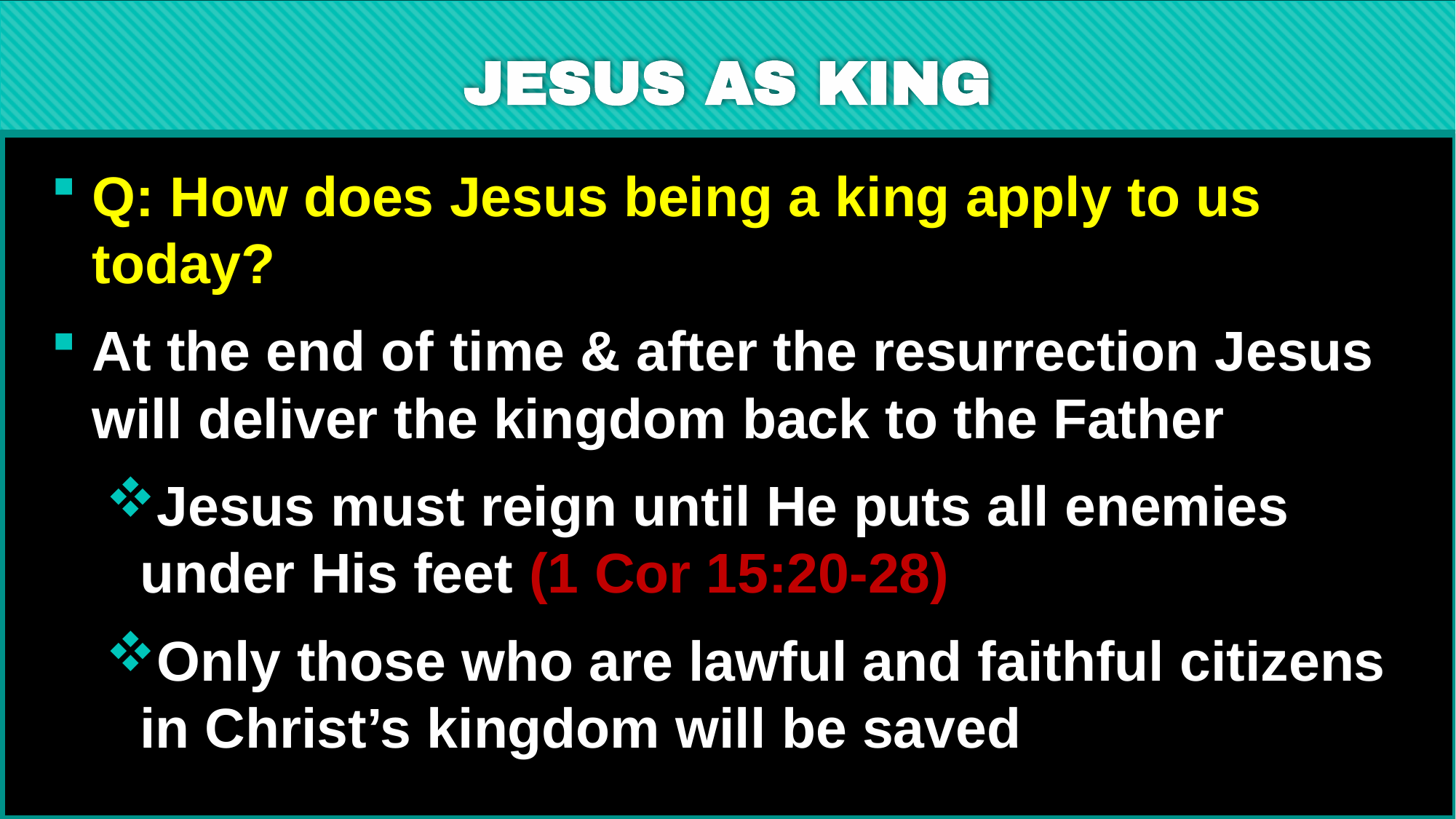

# JESUS AS KING
Q: How does Jesus being a king apply to us today?
At the end of time & after the resurrection Jesus will deliver the kingdom back to the Father
Jesus must reign until He puts all enemies under His feet (1 Cor 15:20-28)
Only those who are lawful and faithful citizens in Christ’s kingdom will be saved